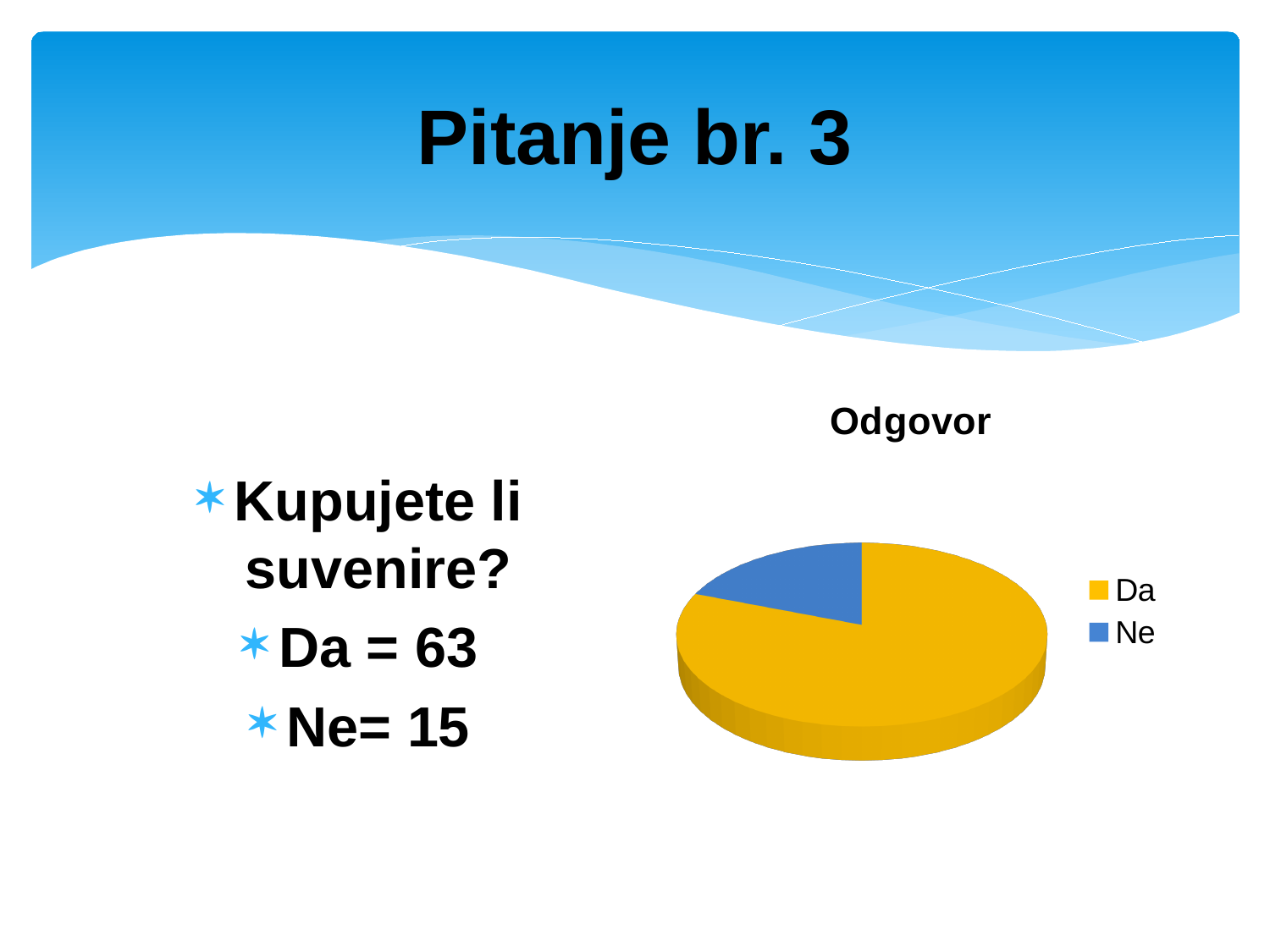

# Pitanje br. 3
Kupujete li suvenire?
Da = 63
Ne= 15

[unsupported chart]